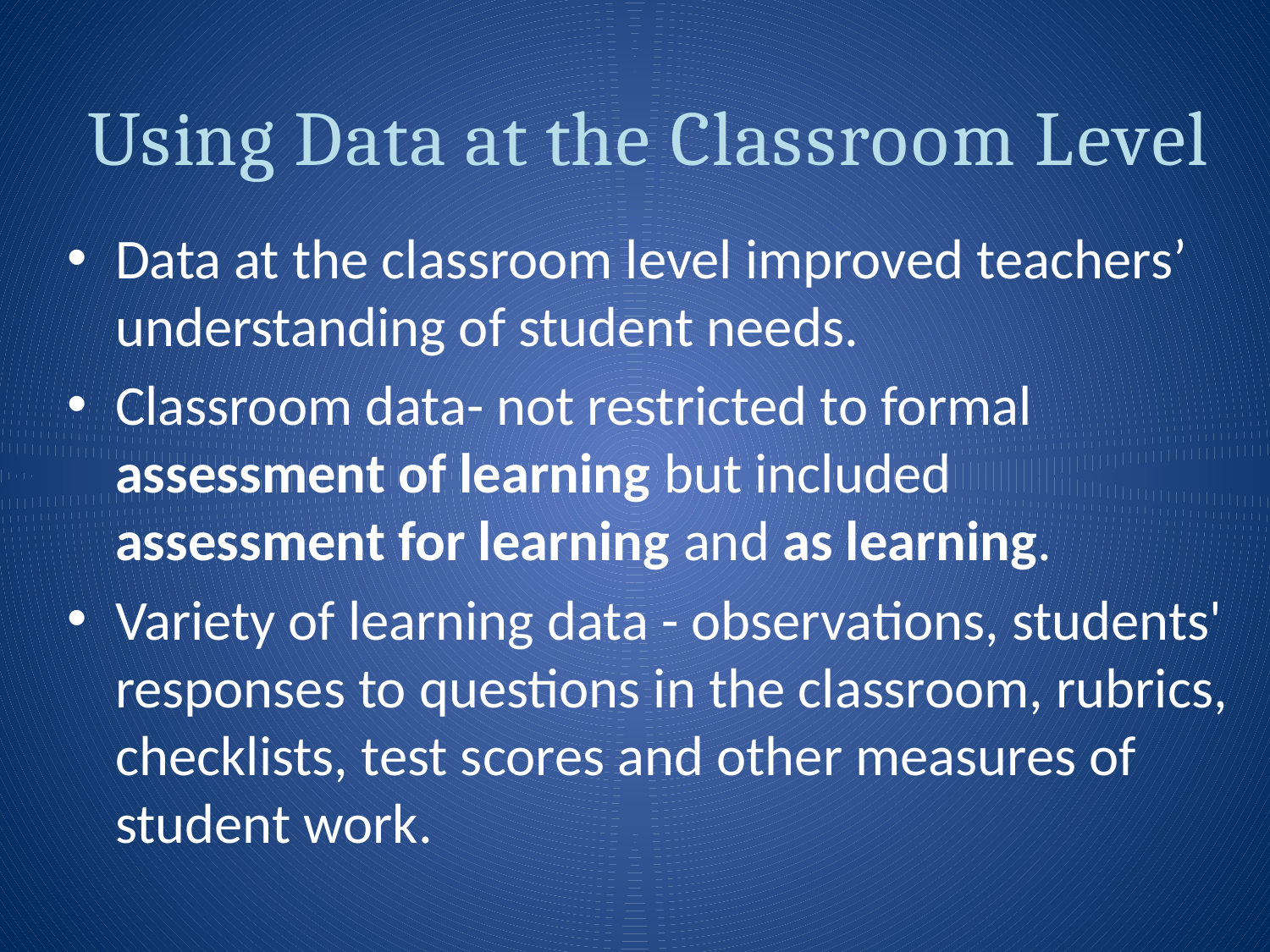

# Using Data at the Classroom Level
Data at the classroom level improved teachers’ understanding of student needs.
Classroom data- not restricted to formal assessment of learning but included assessment for learning and as learning.
Variety of learning data - observations, students' responses to questions in the classroom, rubrics, checklists, test scores and other measures of student work.